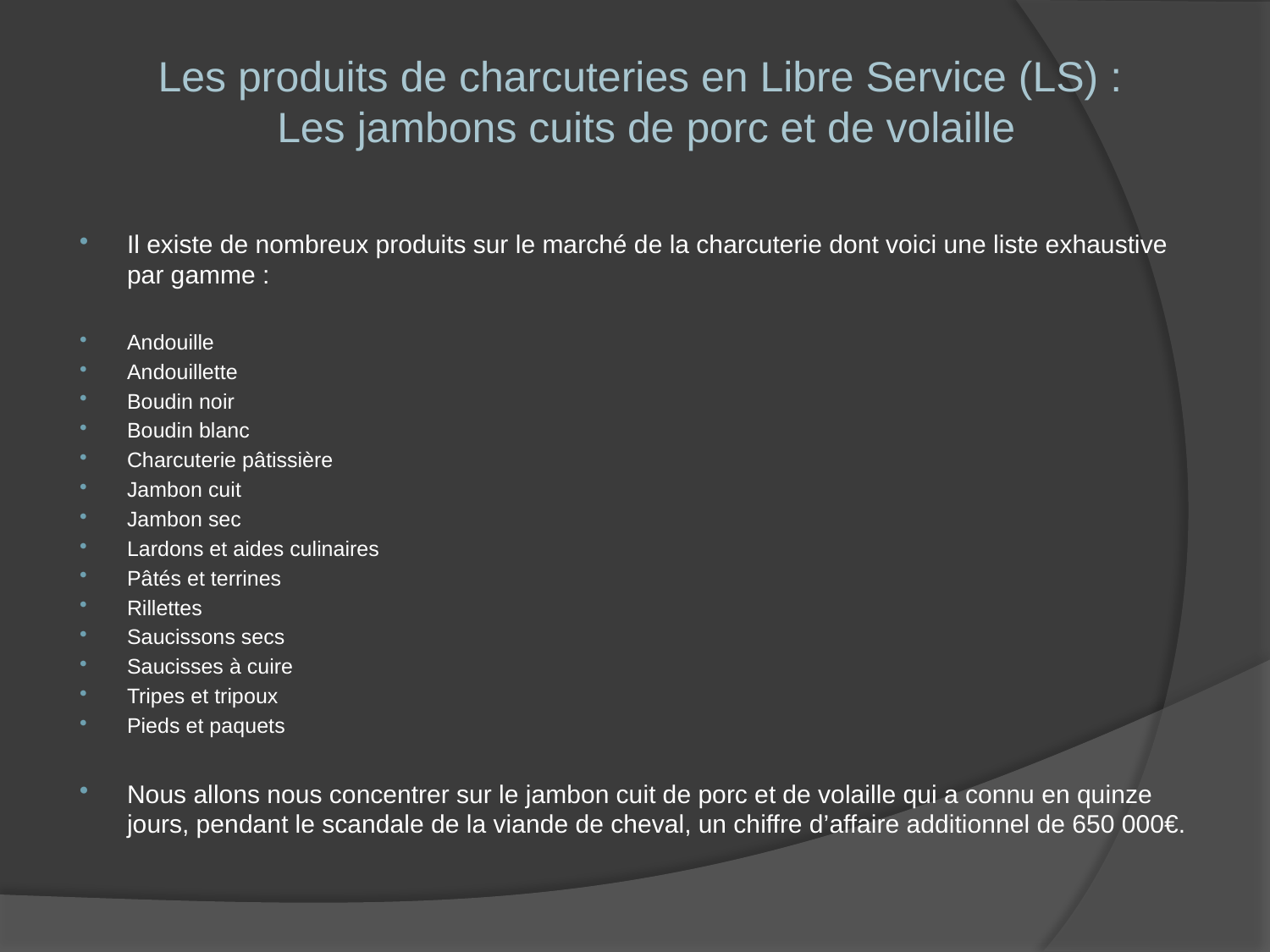

Les produits de charcuteries en Libre Service (LS) :
Les jambons cuits de porc et de volaille
Il existe de nombreux produits sur le marché de la charcuterie dont voici une liste exhaustive par gamme :

Andouille
Andouillette
Boudin noir
Boudin blanc
Charcuterie pâtissière
Jambon cuit
Jambon sec
Lardons et aides culinaires
Pâtés et terrines
Rillettes
Saucissons secs
Saucisses à cuire
Tripes et tripoux
Pieds et paquets

	Nous allons nous concentrer sur le jambon cuit de porc et de volaille qui a connu en quinze jours, pendant le scandale de la viande de cheval, un chiffre d’affaire additionnel de 650 000€.